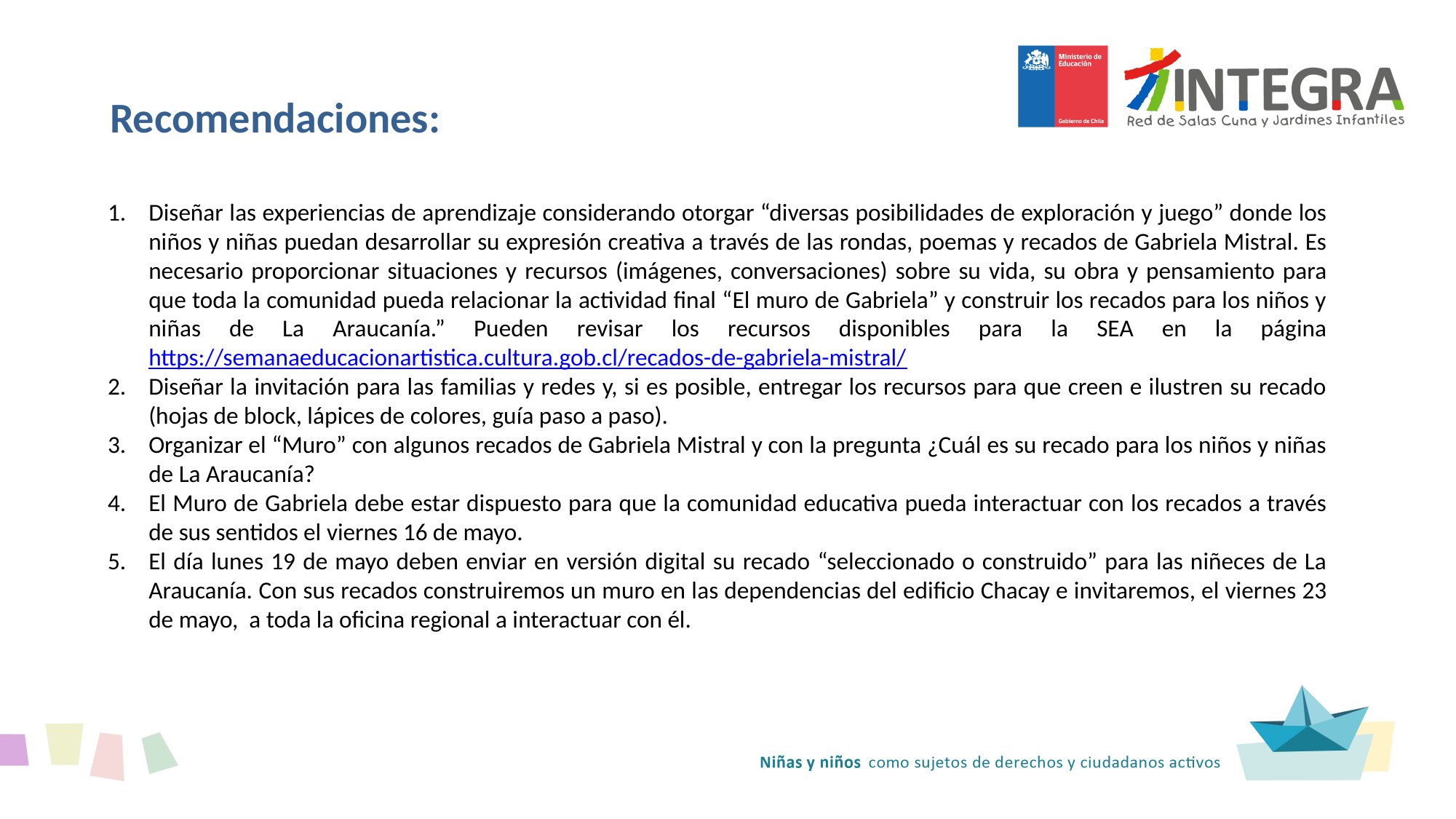

Recomendaciones:
Diseñar las experiencias de aprendizaje considerando otorgar “diversas posibilidades de exploración y juego” donde los niños y niñas puedan desarrollar su expresión creativa a través de las rondas, poemas y recados de Gabriela Mistral. Es necesario proporcionar situaciones y recursos (imágenes, conversaciones) sobre su vida, su obra y pensamiento para que toda la comunidad pueda relacionar la actividad final “El muro de Gabriela” y construir los recados para los niños y niñas de La Araucanía.” Pueden revisar los recursos disponibles para la SEA en la página https://semanaeducacionartistica.cultura.gob.cl/recados-de-gabriela-mistral/
Diseñar la invitación para las familias y redes y, si es posible, entregar los recursos para que creen e ilustren su recado (hojas de block, lápices de colores, guía paso a paso).
Organizar el “Muro” con algunos recados de Gabriela Mistral y con la pregunta ¿Cuál es su recado para los niños y niñas de La Araucanía?
El Muro de Gabriela debe estar dispuesto para que la comunidad educativa pueda interactuar con los recados a través de sus sentidos el viernes 16 de mayo.
El día lunes 19 de mayo deben enviar en versión digital su recado “seleccionado o construido” para las niñeces de La Araucanía. Con sus recados construiremos un muro en las dependencias del edificio Chacay e invitaremos, el viernes 23 de mayo,  a toda la oficina regional a interactuar con él.